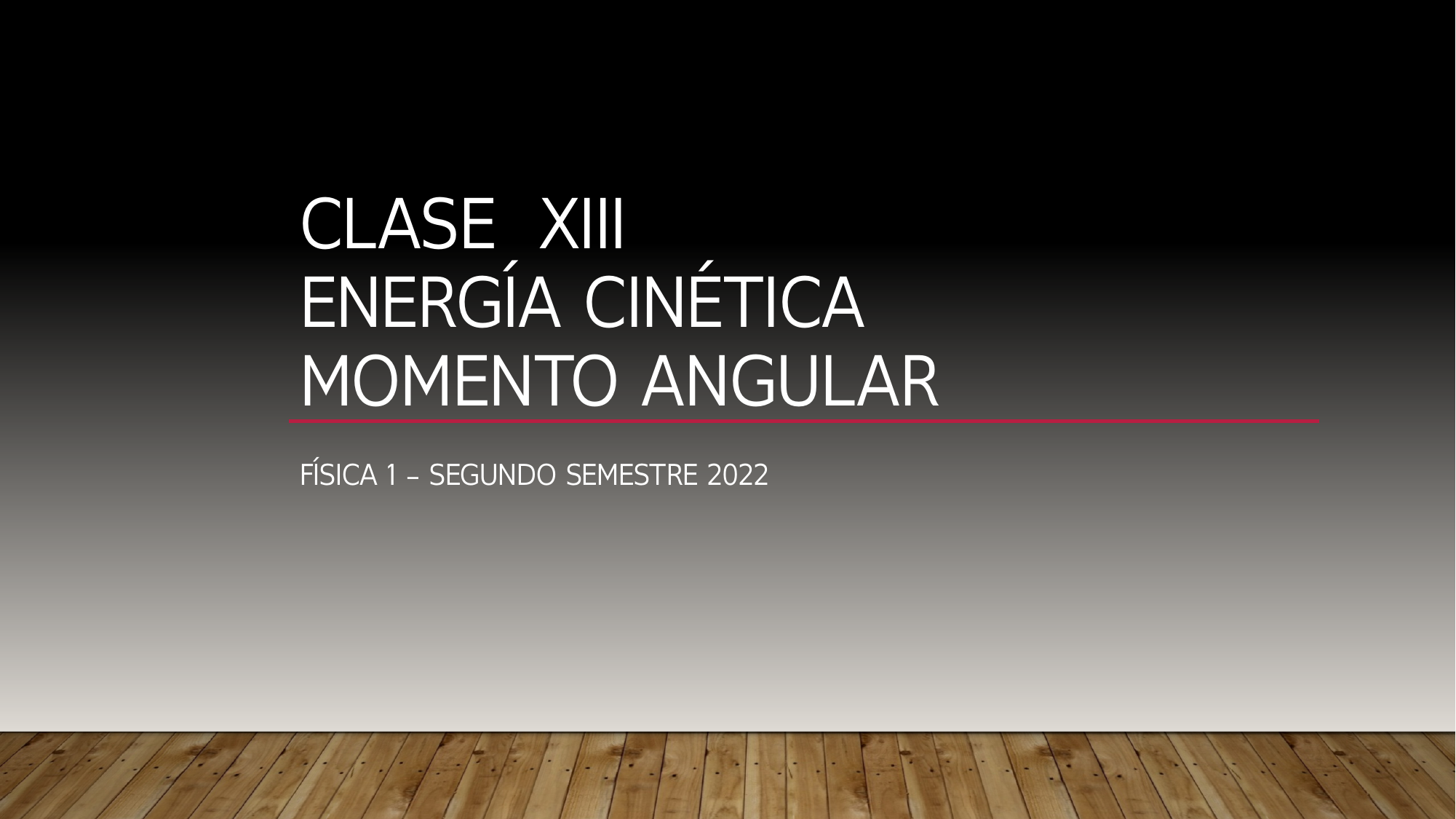

# Clase  XIII Energía cinética Momento angular
Física 1 – segundo semestre 2022